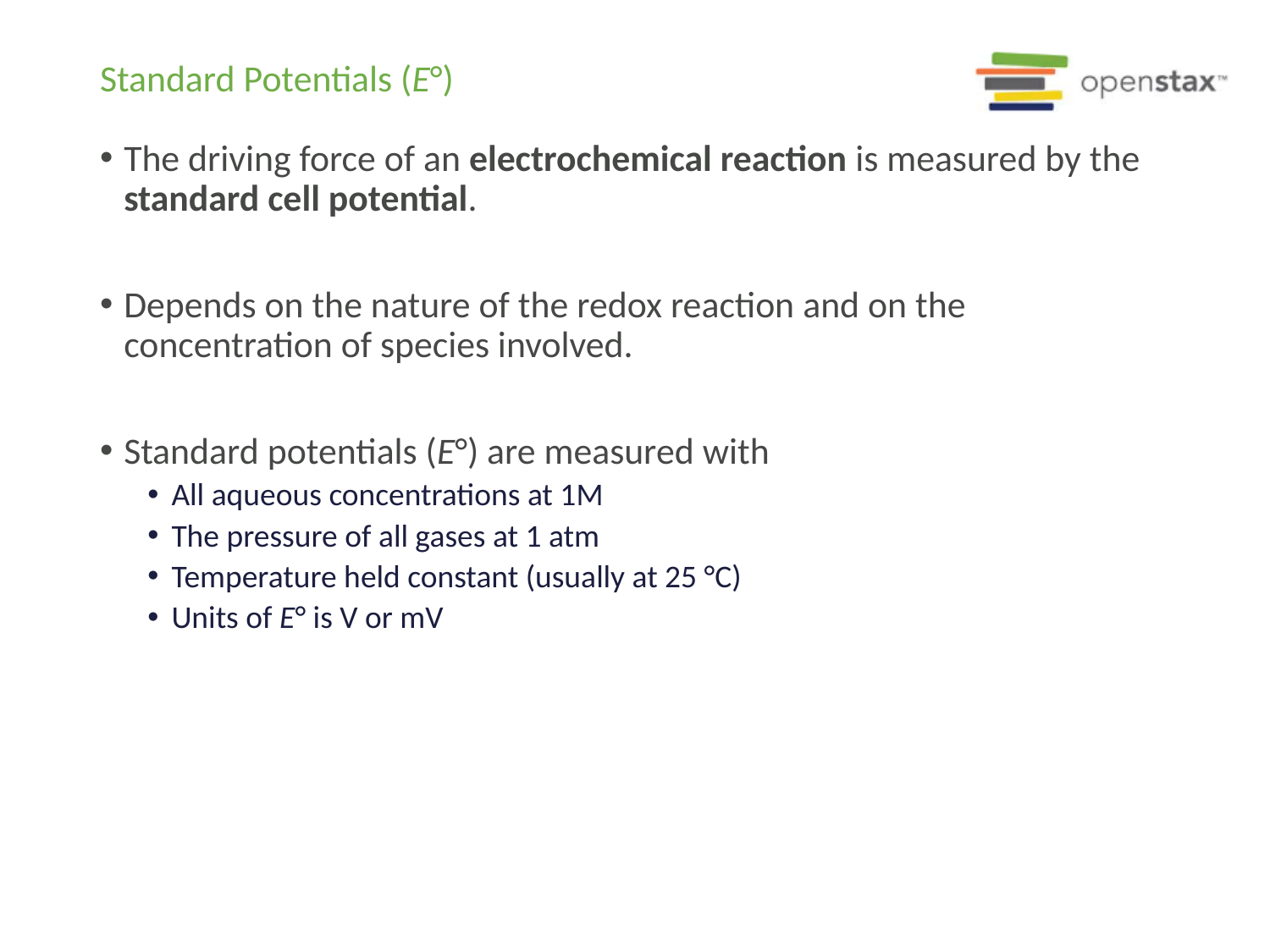

# Standard Potentials (E°)
The driving force of an electrochemical reaction is measured by the standard cell potential.

Depends on the nature of the redox reaction and on the concentration of species involved.

Standard potentials (E°) are measured with
All aqueous concentrations at 1M
The pressure of all gases at 1 atm
Temperature held constant (usually at 25 °C)
Units of E° is V or mV